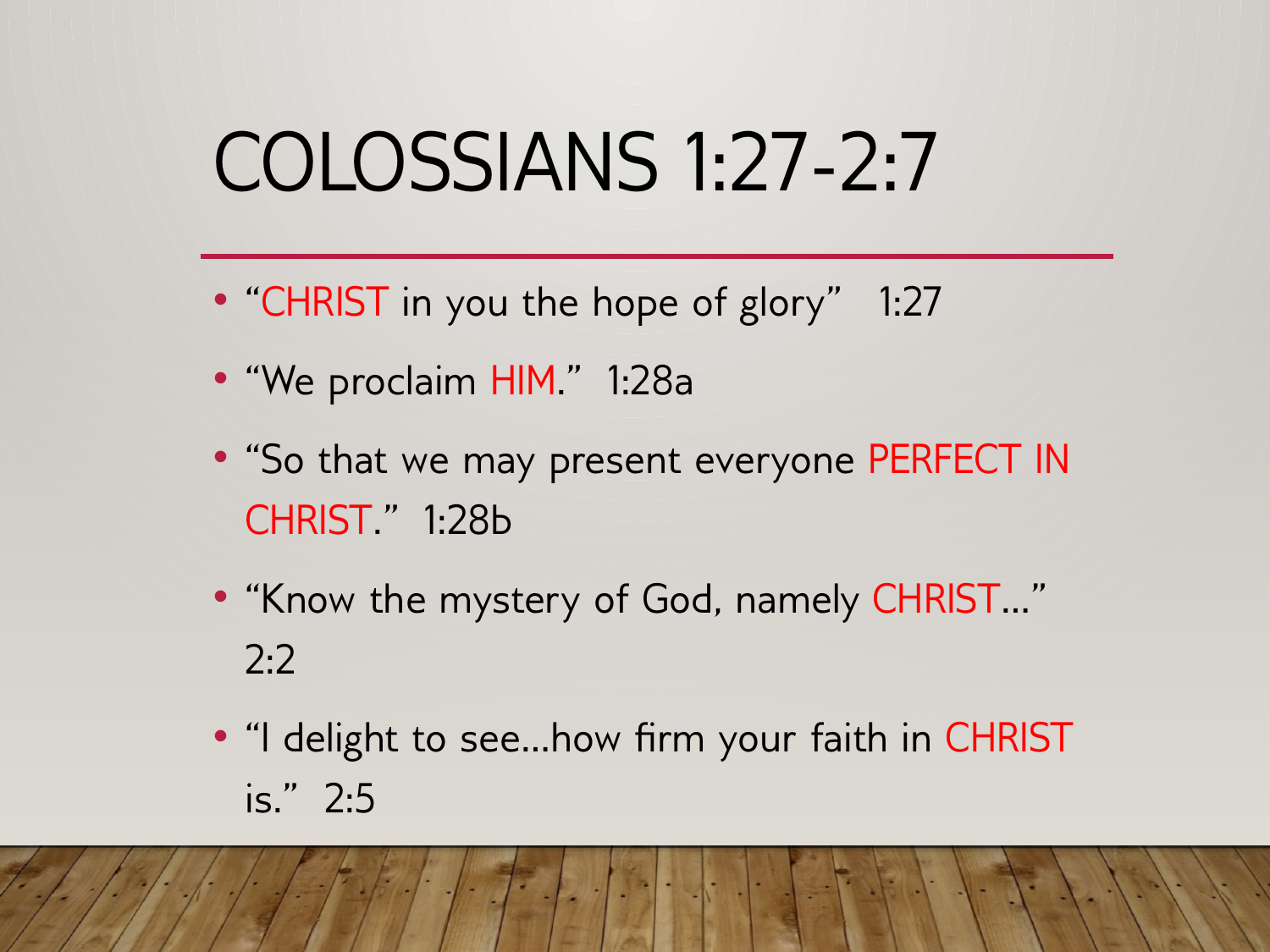

# COLOSSIANS 1:27-2:7
“CHRIST in you the hope of glory”   1:27
“We proclaim HIM.”  1:28a
“So that we may present everyone PERFECT IN CHRIST.”  1:28b
“Know the mystery of God, namely CHRIST…”  2:2
“I delight to see…how firm your faith in CHRIST is.”  2:5